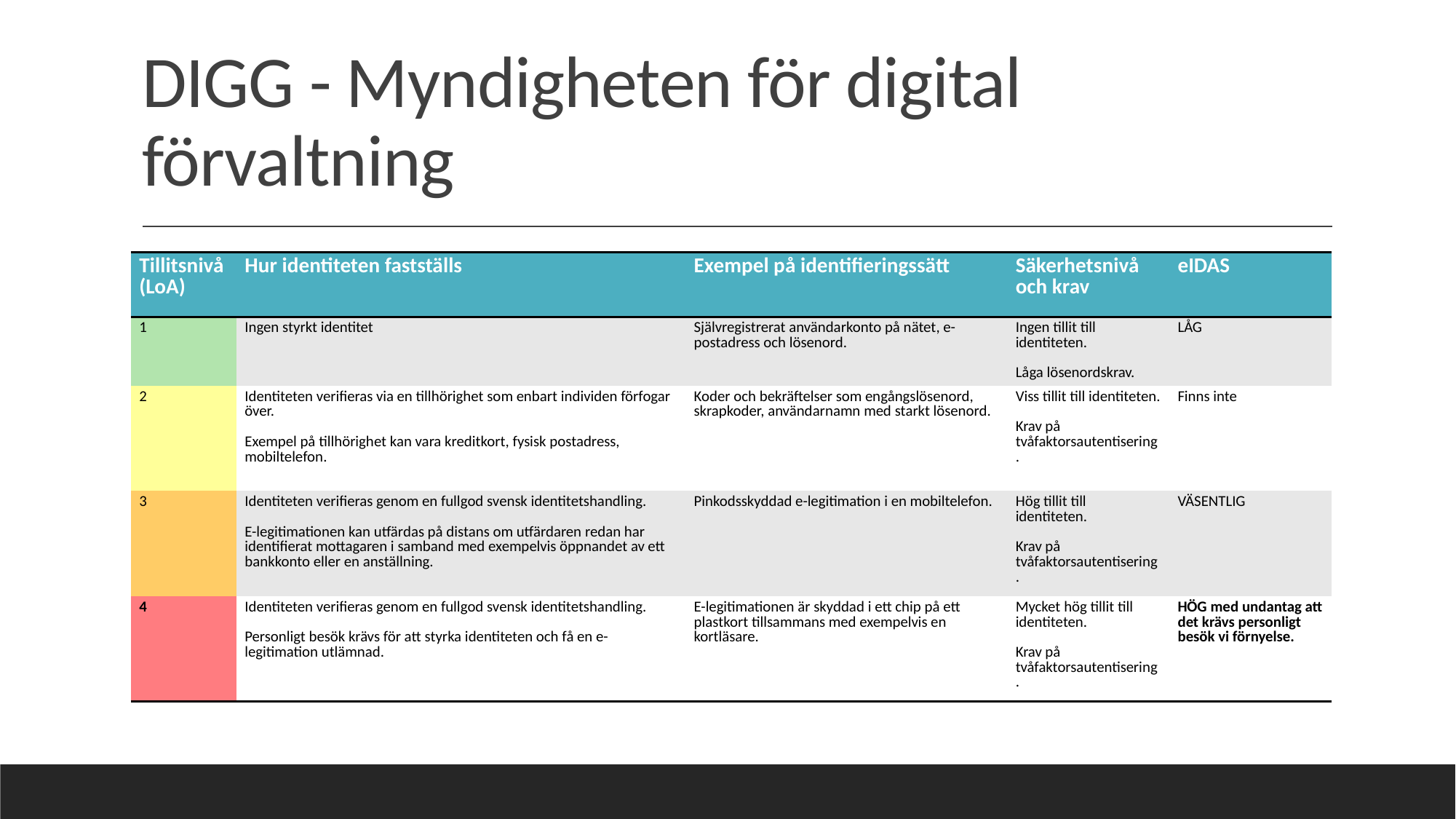

# DIGG - Myndigheten för digital förvaltning
| Tillitsnivå (LoA) | Hur identiteten fastställs | Exempel på identifieringssätt | Säkerhetsnivå och krav | eIDAS |
| --- | --- | --- | --- | --- |
| 1 | Ingen styrkt identitet | Självregistrerat användarkonto på nätet, e-postadress och lösenord. | Ingen tillit till identiteten. Låga lösenordskrav. | LÅG |
| 2 | Identiteten verifieras via en tillhörighet som enbart individen förfogar över. Exempel på tillhörighet kan vara kreditkort, fysisk postadress, mobiltelefon. | Koder och bekräftelser som engångslösenord, skrapkoder, användarnamn med starkt lösenord. | Viss tillit till identiteten. Krav på tvåfaktorsautentisering. | Finns inte |
| 3 | Identiteten verifieras genom en fullgod svensk identitetshandling. E-legitimationen kan utfärdas på distans om utfärdaren redan har identifierat mottagaren i samband med exempelvis öppnandet av ett bankkonto eller en anställning. | Pinkodsskyddad e-legitimation i en mobiltelefon. | Hög tillit till identiteten. Krav på tvåfaktorsautentisering. | VÄSENTLIG |
| 4 | Identiteten verifieras genom en fullgod svensk identitetshandling. Personligt besök krävs för att styrka identiteten och få en e-legitimation utlämnad. | E-legitimationen är skyddad i ett chip på ett plastkort tillsammans med exempelvis en kortläsare. | Mycket hög tillit till identiteten. Krav på tvåfaktorsautentisering. | HÖG med undantag att det krävs personligt besök vi förnyelse. |